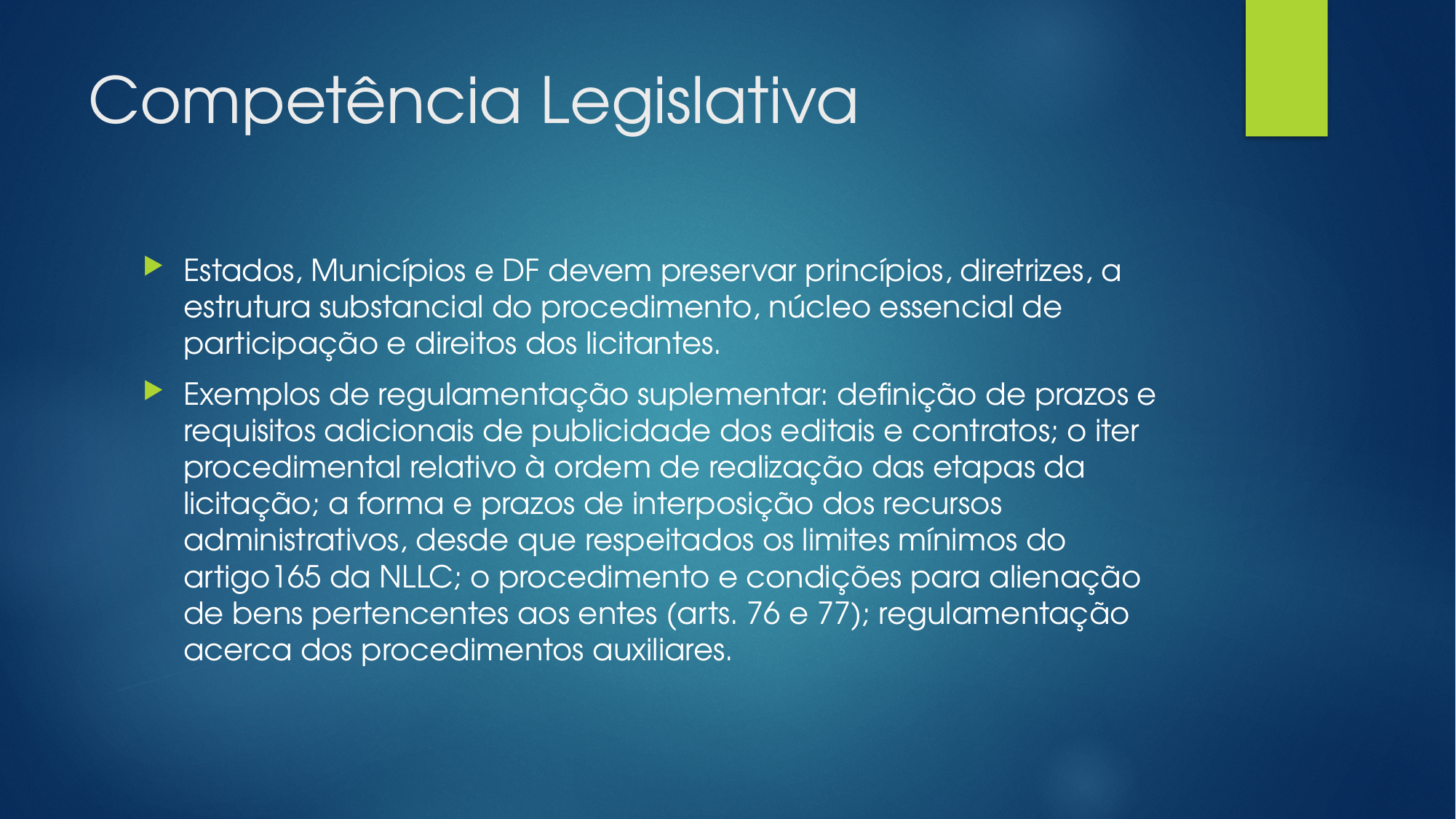

# Competência Legislativa
Estados, Municípios e DF devem preservar princípios, diretrizes, a estrutura substancial do procedimento, núcleo essencial de participação e direitos dos licitantes.
Exemplos de regulamentação suplementar: definição de prazos e requisitos adicionais de publicidade dos editais e contratos; o iter procedimental relativo à ordem de realização das etapas da licitação; a forma e prazos de interposição dos recursos administrativos, desde que respeitados os limites mínimos do artigo165 da NLLC; o procedimento e condições para alienação de bens pertencentes aos entes (arts. 76 e 77); regulamentação acerca dos procedimentos auxiliares.